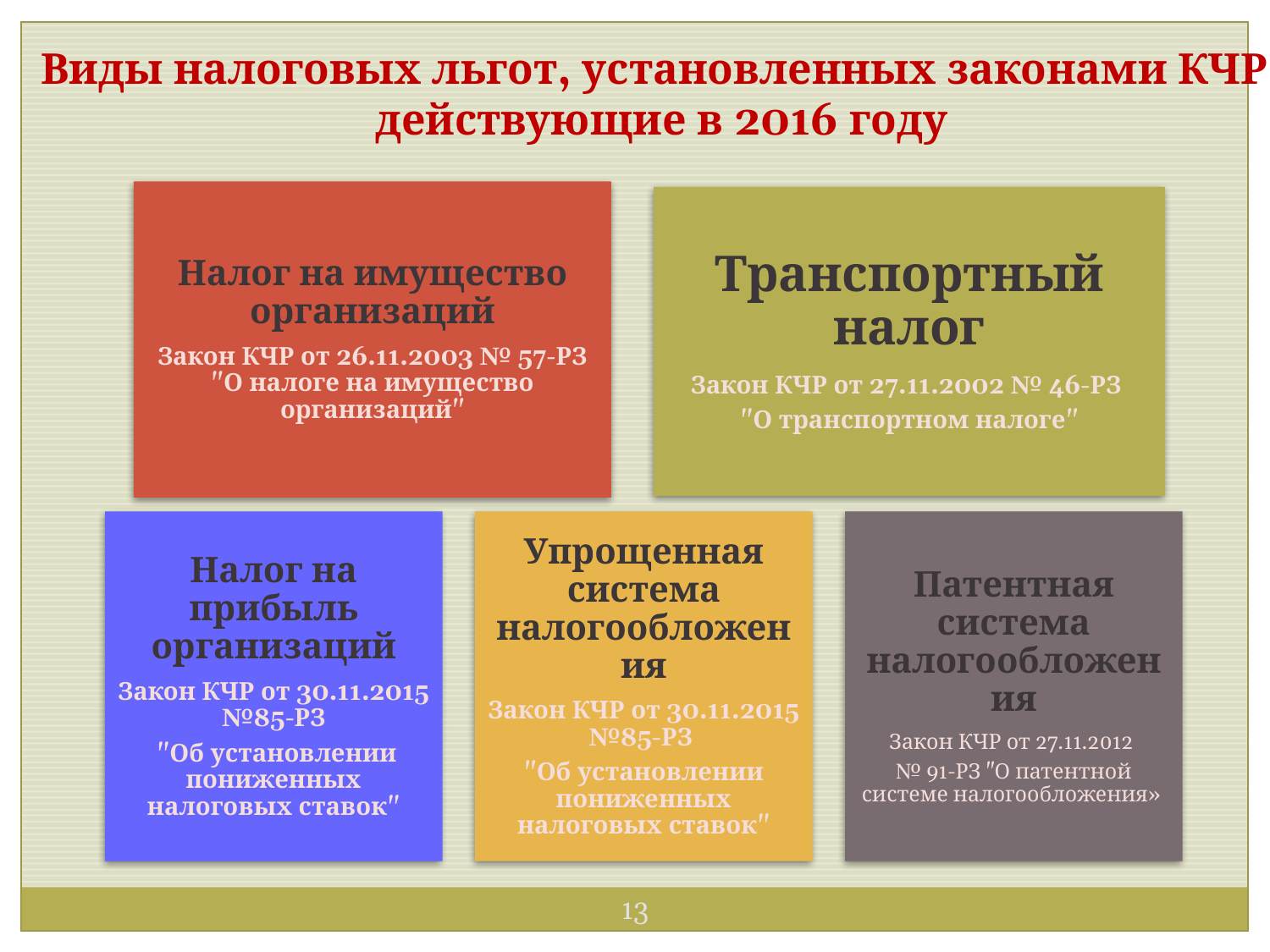

Виды налоговых льгот, установленных законами КЧР, действующие в 2016 году
Налог на имущество организаций
Закон КЧР от 26.11.2003 № 57-РЗ "О налоге на имущество организаций"
Транспортный налог
Закон КЧР от 27.11.2002 № 46-РЗ
"О транспортном налоге"
Налог на прибыль организаций
Закон КЧР от 30.11.2015 №85-РЗ
 "Об установлении пониженных налоговых ставок"
Упрощенная система налогообложения
Закон КЧР от 30.11.2015 №85-РЗ
"Об установлении пониженных налоговых ставок"
Патентная система налогообложения
Закон КЧР от 27.11.2012
№ 91-РЗ "О патентной системе налогообложения»
13